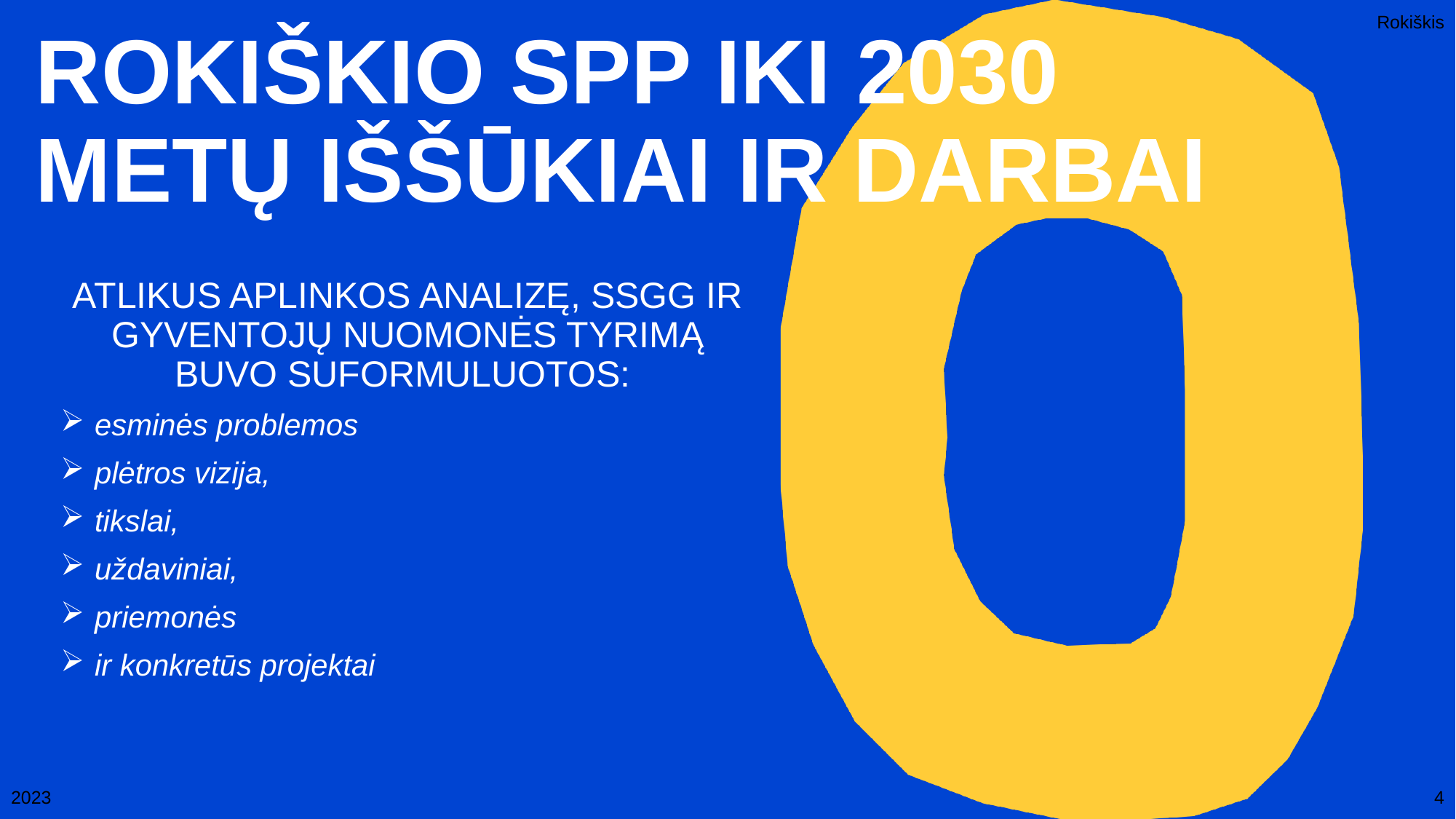

# ROKIŠKIO SPP IKI 2030 METŲ IŠŠŪKIAI IR DARBAI
ATLIKUS APLINKOS ANALIZĘ, SSGG IR GYVENTOJŲ NUOMONĖS TYRIMĄ BUVO SUFORMULUOTOS:
esminės problemos
plėtros vizija,
tikslai,
uždaviniai,
priemonės
ir konkretūs projektai
2023
4